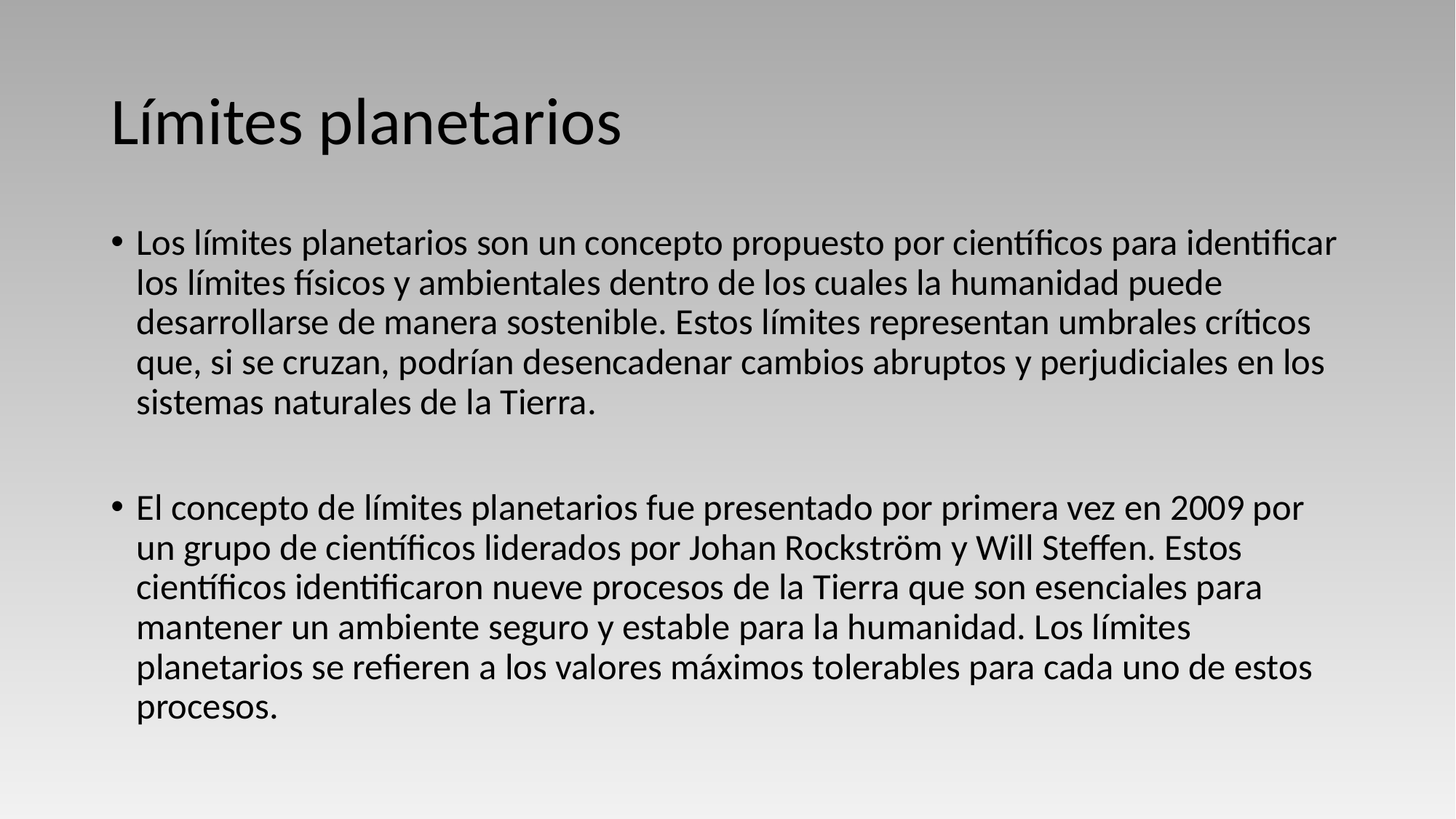

# Límites planetarios
Los límites planetarios son un concepto propuesto por científicos para identificar los límites físicos y ambientales dentro de los cuales la humanidad puede desarrollarse de manera sostenible. Estos límites representan umbrales críticos que, si se cruzan, podrían desencadenar cambios abruptos y perjudiciales en los sistemas naturales de la Tierra.

El concepto de límites planetarios fue presentado por primera vez en 2009 por un grupo de científicos liderados por Johan Rockström y Will Steffen. Estos científicos identificaron nueve procesos de la Tierra que son esenciales para mantener un ambiente seguro y estable para la humanidad. Los límites planetarios se refieren a los valores máximos tolerables para cada uno de estos procesos.